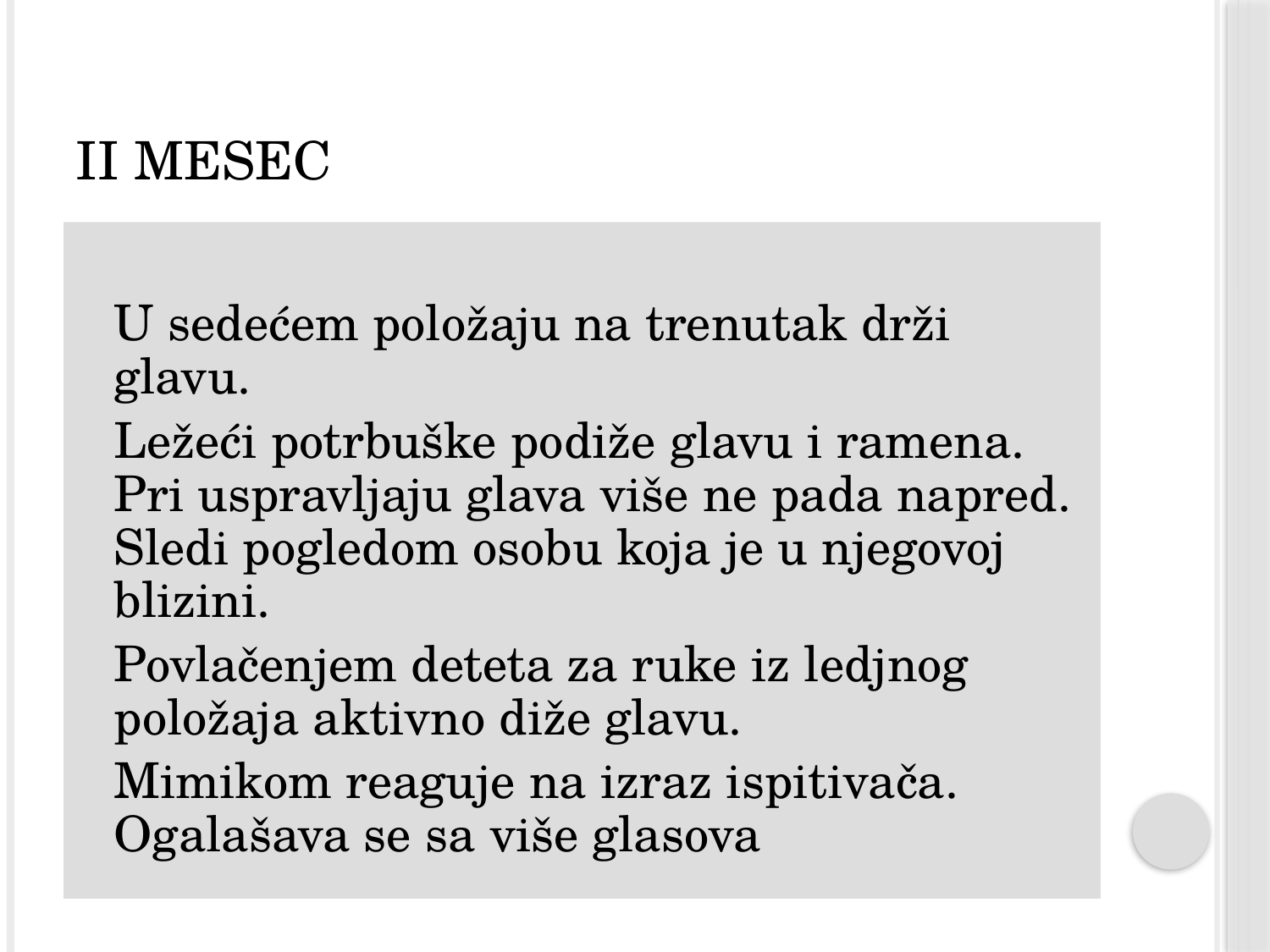

# II mesec

U sedećem položaju na trenutak drži glavu.
Ležeći potrbuške podiže glavu i ramena. Pri uspravljaju glava više ne pada napred. Sledi pogledom osobu koja je u njegovoj blizini.
Povlačenjem deteta za ruke iz ledjnog položaja aktivno diže glavu.
Mimikom reaguje na izraz ispitivača. Ogalašava se sa više glasova